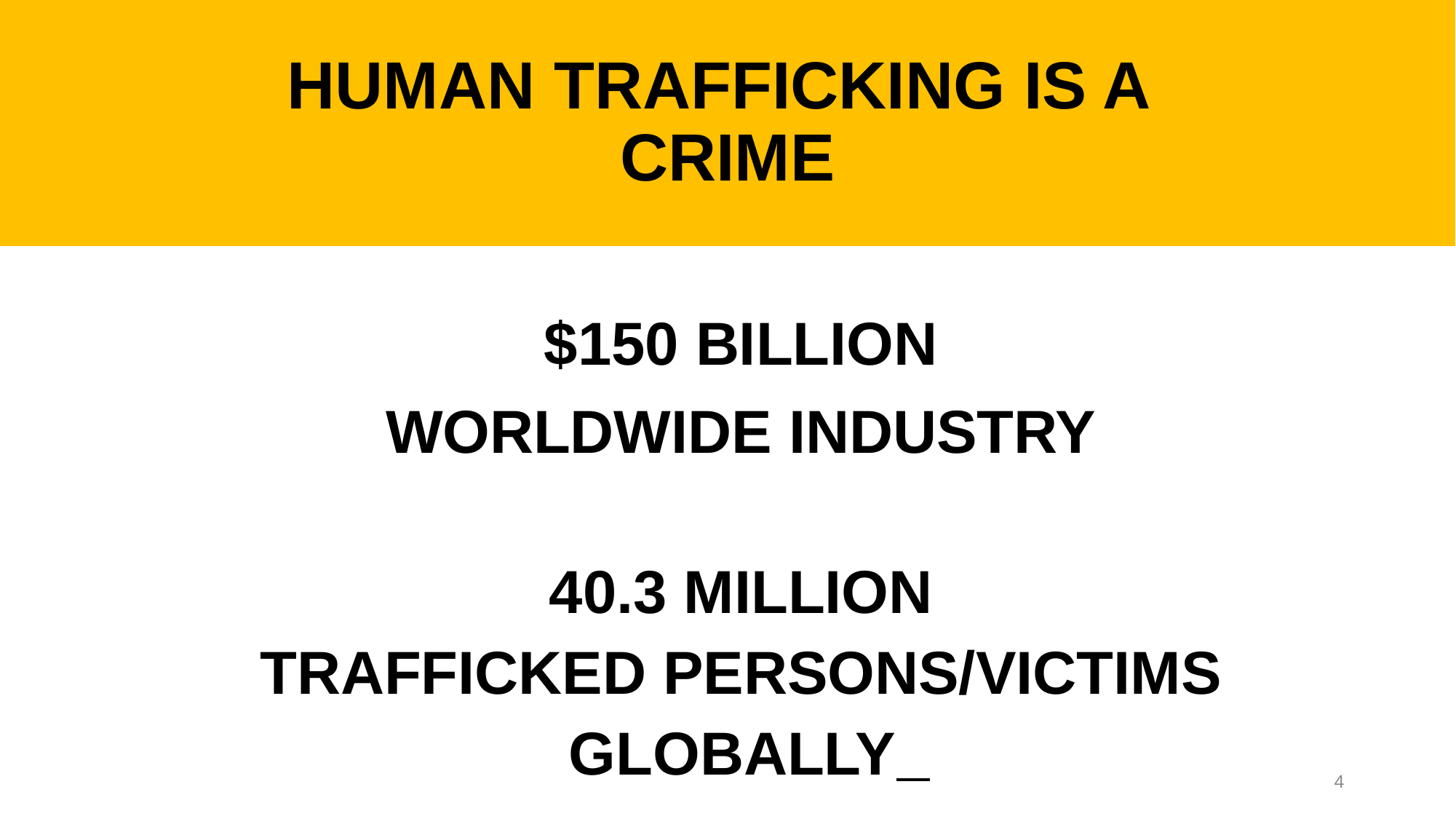

# HUMAN TRAFFICKING IS A CRIME

$150 BILLION
WORLDWIDE INDUSTRY

40.3 MILLION
TRAFFICKED PERSONS/VICTIMS
 GLOBALLY

4